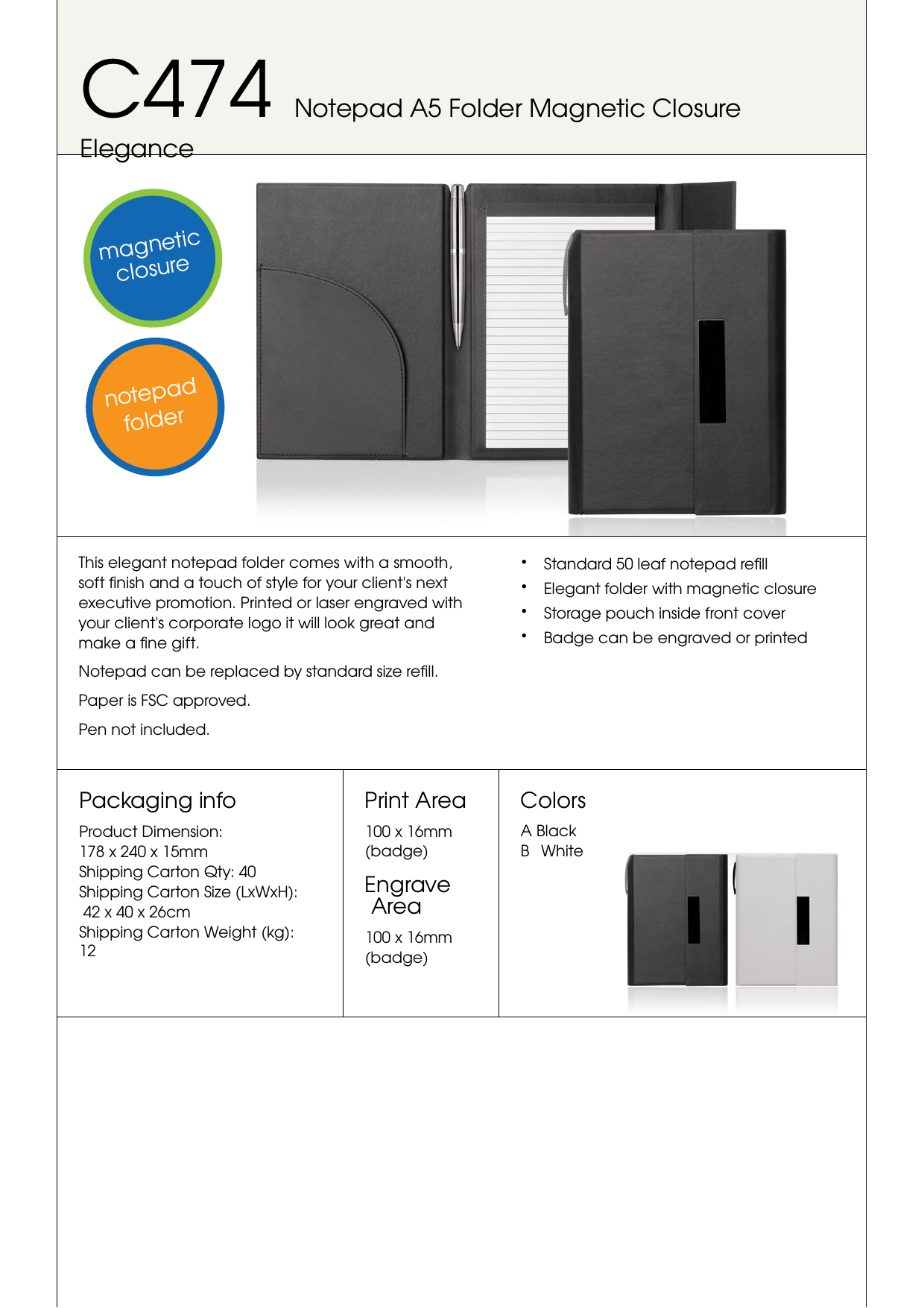

# C474 Notepad A5 Folder Magnetic Closure Elegance

magnetic
closure

notepad
folder

Standard 50 leaf notepad refill
Elegant folder with magnetic closure
Storage pouch inside front cover
Badge can be engraved or printed
This elegant notepad folder comes with a smooth,  soft finish and a touch of style for your client's next  executive promotion. Printed or laser engraved with  your client's corporate logo it will look great and  make a fine gift.
Notepad can be replaced by standard size refill.  Paper is FSC approved.
Pen not included.

Print Area
100 x 16mm
(badge)
Engrave  Area
100 x 16mm
(badge)
Colors
A Black  B  White
Packaging info
Product Dimension:
178 x 240 x 15mm  Shipping Carton Qty: 40
Shipping Carton Size (LxWxH):  42 x 40 x 26cm
Shipping Carton Weight (kg): 12